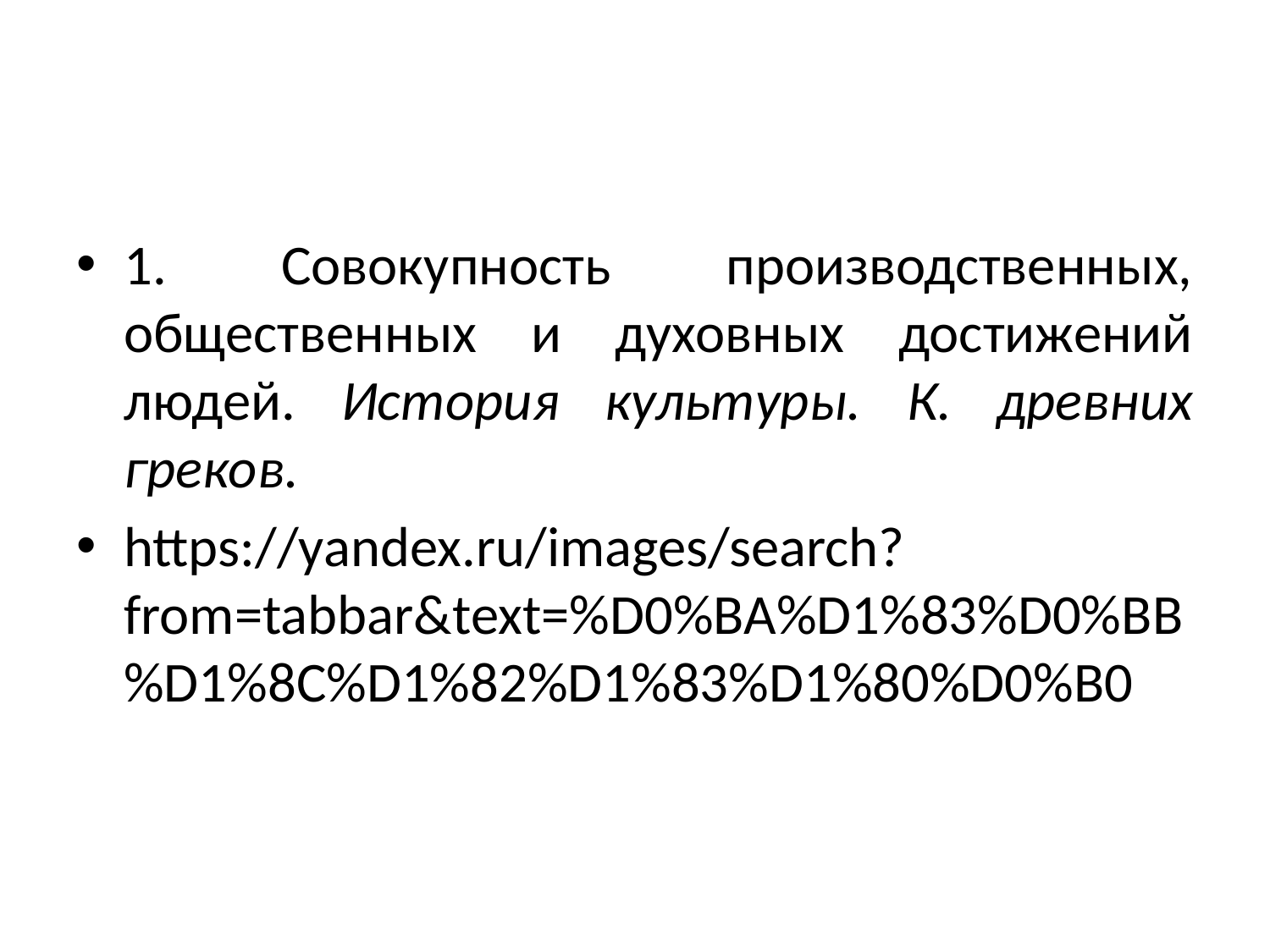

#
1. Совокупность производственных, общественных и духовных достижений людей. История культуры. К. древних греков.
https://yandex.ru/images/search?from=tabbar&text=%D0%BA%D1%83%D0%BB%D1%8C%D1%82%D1%83%D1%80%D0%B0